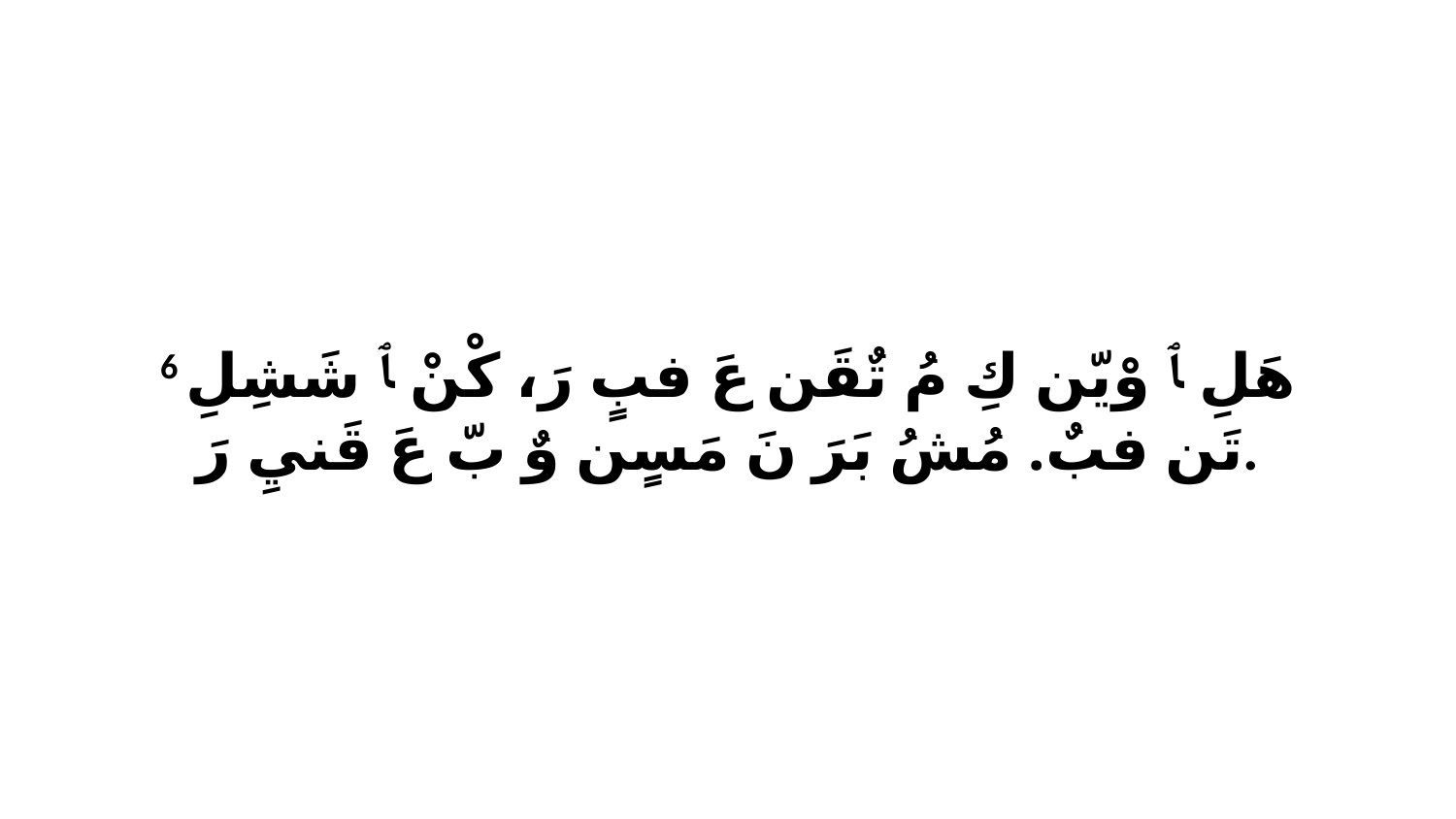

6 هَلِ ﭑ وْيّن كِ مُ تٌقَن عَ فبٍ رَ، كْنْ ﭑ شَشِلِ تَن فبٌ. مُشُ بَرَ نَ مَسٍن وٌ بّ عَ قَنيِ رَ.